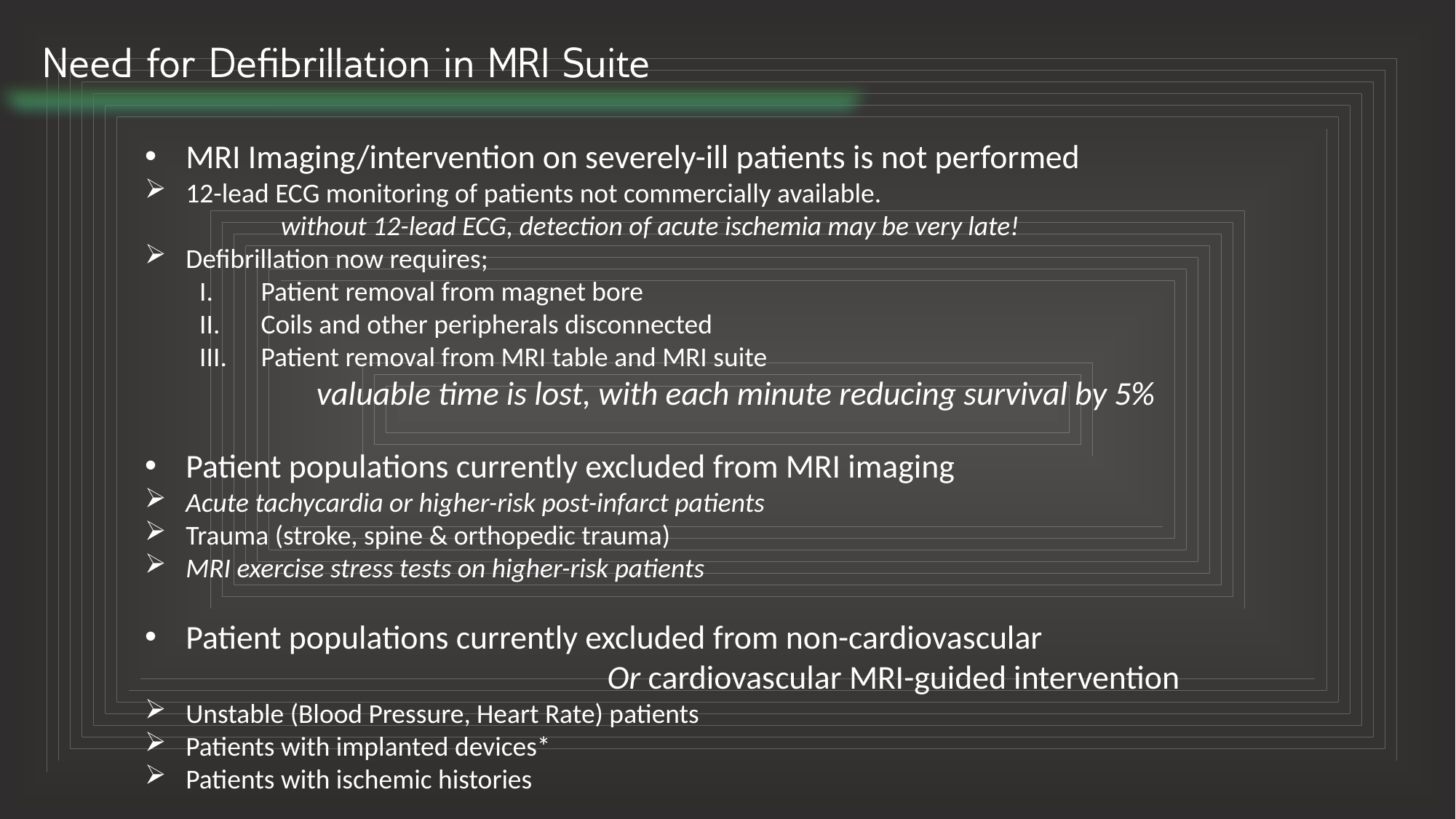

Need for Defibrillation in MRI Suite

MRI Imaging/intervention on severely-ill patients is not performed
12-lead ECG monitoring of patients not commercially available.
                      without 12-lead ECG, detection of acute ischemia may be very late!
Defibrillation now requires;
Patient removal from magnet bore
Coils and other peripherals disconnected
Patient removal from MRI table and MRI suite
                       valuable time is lost, with each minute reducing survival by 5%

Patient populations currently excluded from MRI imaging
Acute tachycardia or higher-risk post-infarct patients
Trauma (stroke, spine & orthopedic trauma)
MRI exercise stress tests on higher-risk patients

Patient populations currently excluded from non-cardiovascular
                                                              Or cardiovascular MRI-guided intervention
Unstable (Blood Pressure, Heart Rate) patients
Patients with implanted devices*
Patients with ischemic histories